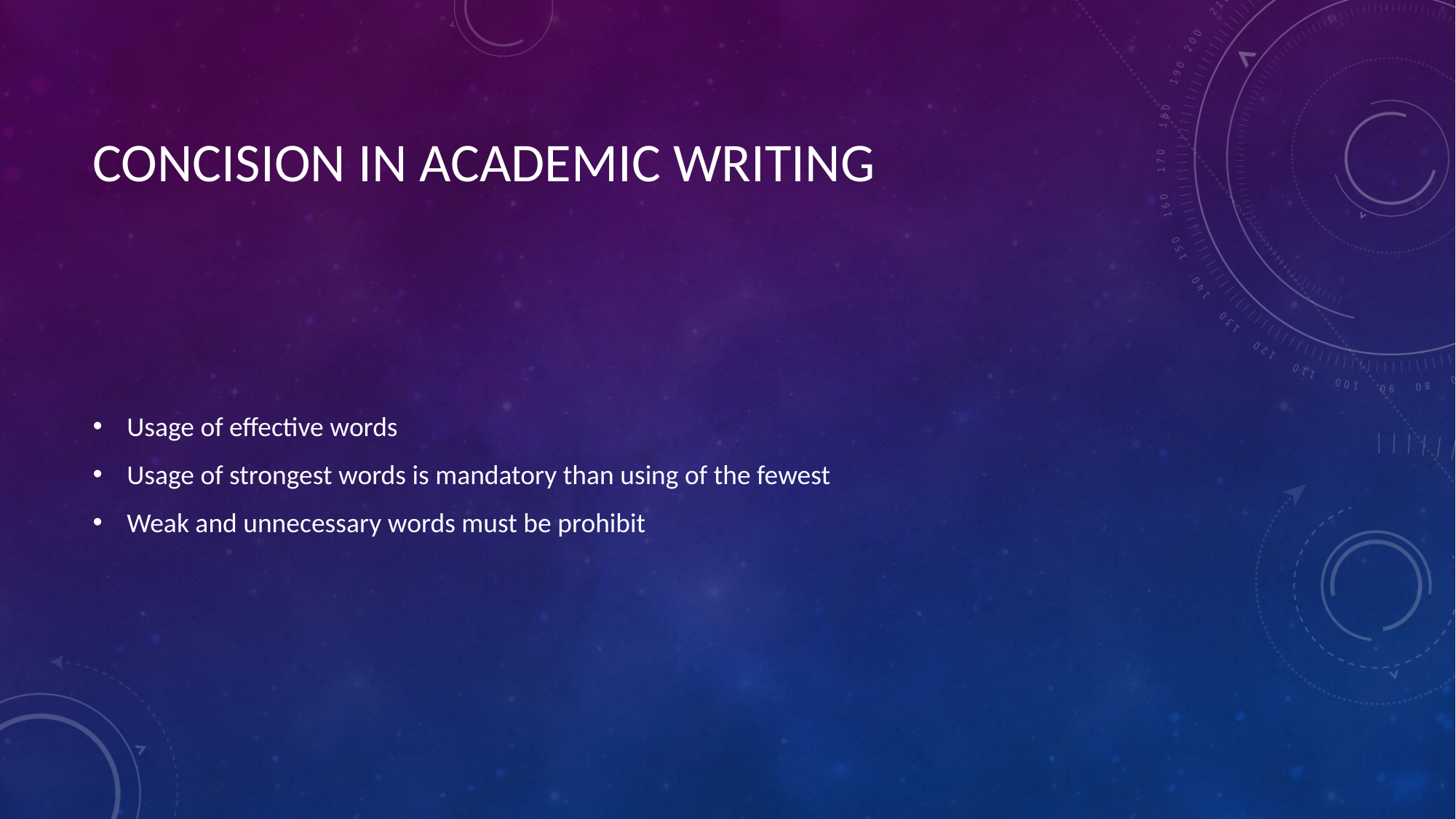

# Concision in academic writing
Usage of effective words
Usage of strongest words is mandatory than using of the fewest
Weak and unnecessary words must be prohibit